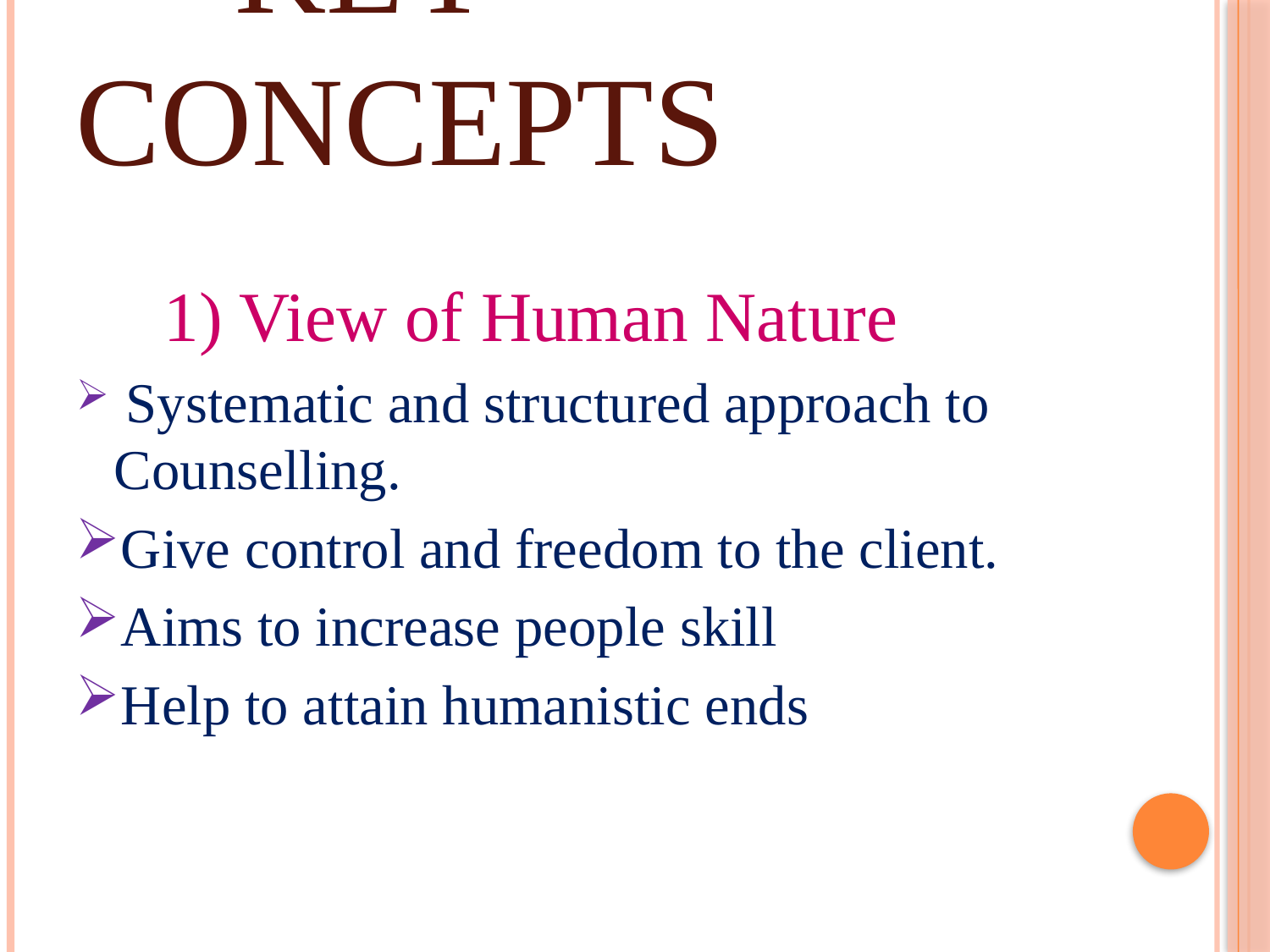

# Key concepts
     1) View of Human Nature
 Systematic and structured approach to Counselling.
Give control and freedom to the client.
Aims to increase people skill
Help to attain humanistic ends